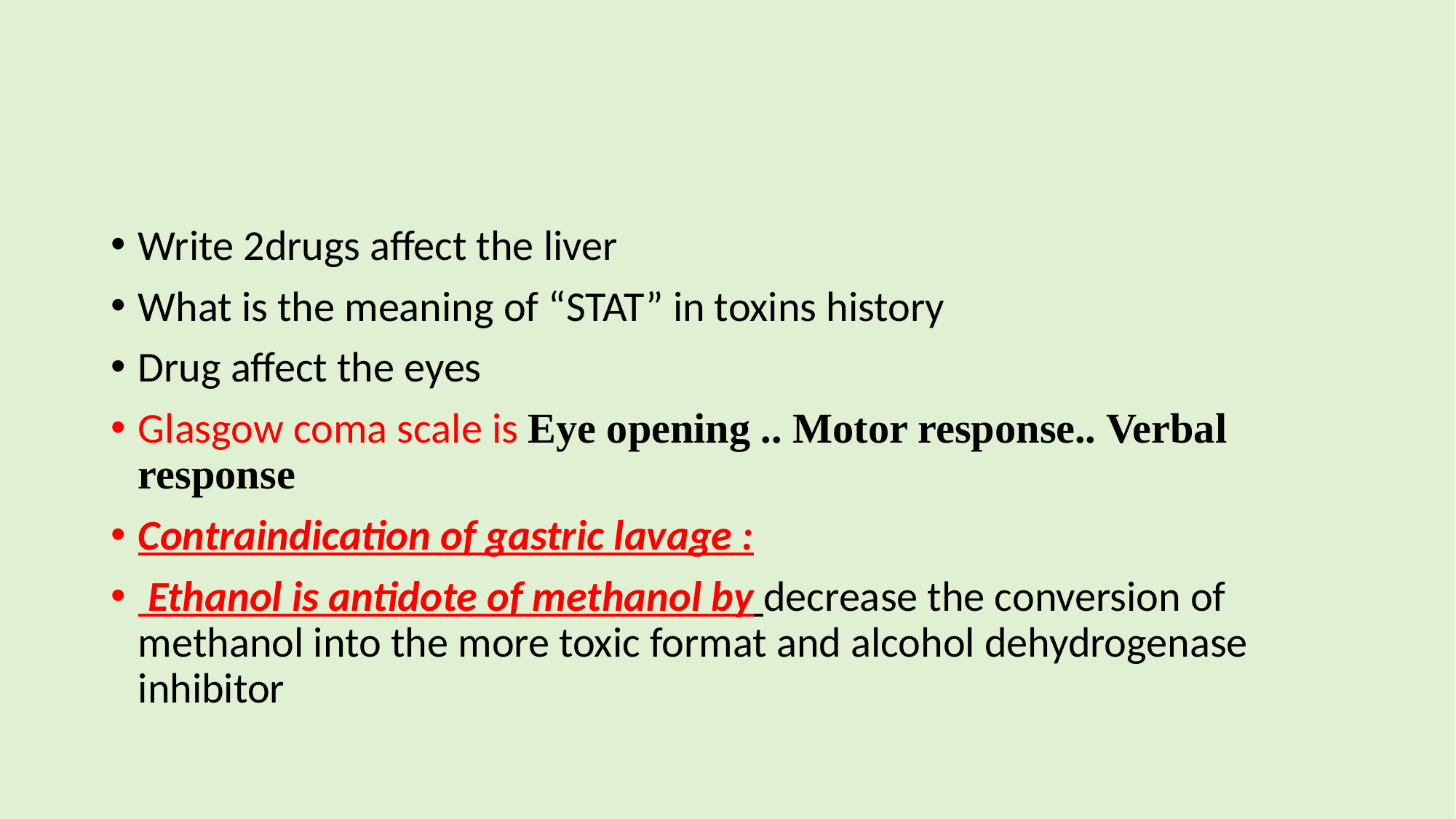

Write 2drugs affect the liver
What is the meaning of “STAT” in toxins history
Drug affect the eyes
Glasgow coma scale is Eye opening .. Motor response.. Verbal response
Contraindication of gastric lavage :
 Ethanol is antidote of methanol by decrease the conversion of methanol into the more toxic format and alcohol dehydrogenase inhibitor